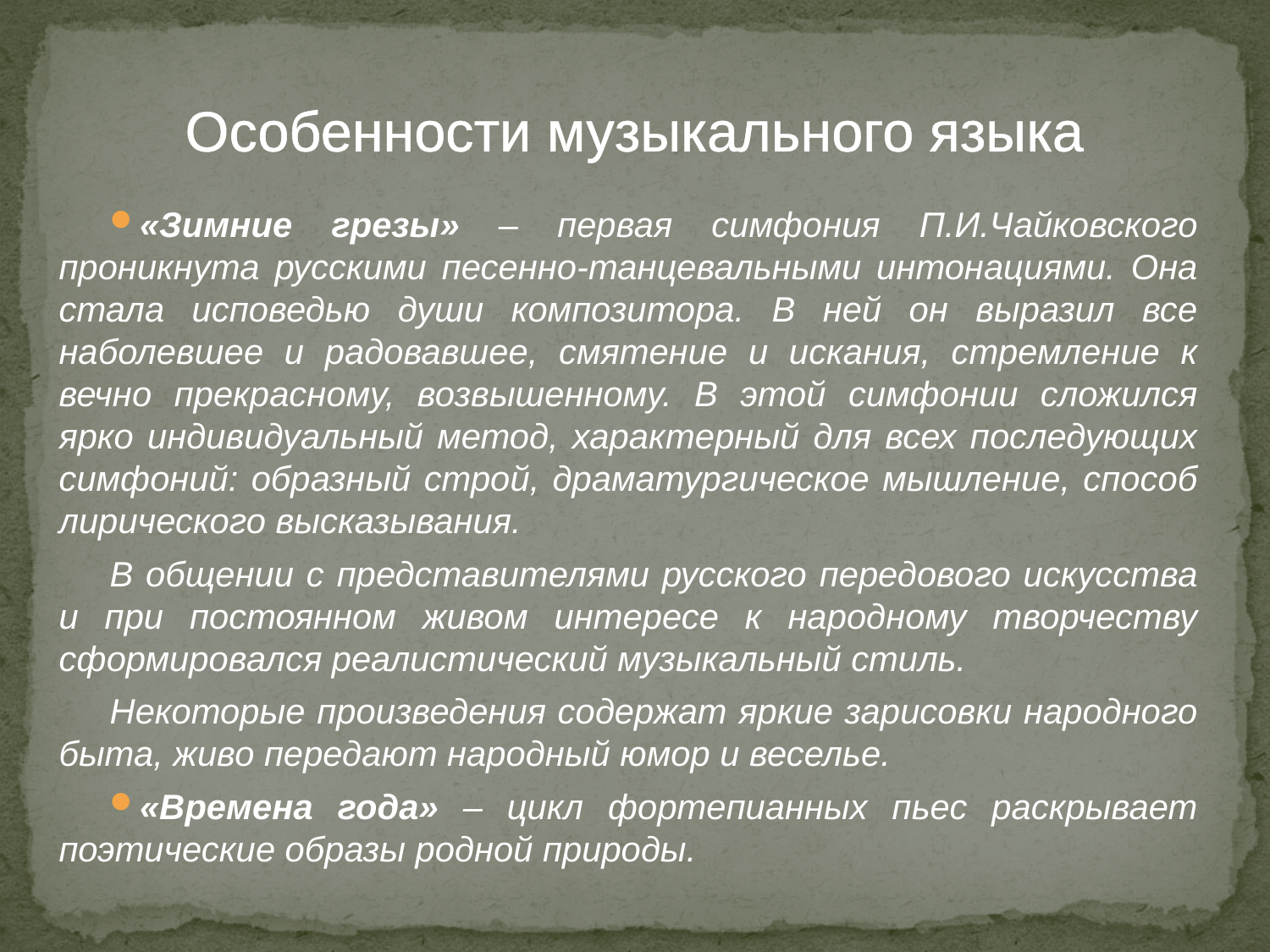

Особенности музыкального языка
«Зимние грезы» – первая симфония П.И.Чайковского проникнута русскими песенно-танцевальными интонациями. Она стала исповедью души композитора. В ней он выразил все наболевшее и радовавшее, смятение и искания, стремление к вечно прекрасному, возвышенному. В этой симфонии сложился ярко индивидуальный метод, характерный для всех последующих симфоний: образный строй, драматургическое мышление, способ лирического высказывания.
В общении с представителями русского передового искусства и при постоянном живом интересе к народному творчеству сформировался реалистический музыкальный стиль.
Некоторые произведения содержат яркие зарисовки народного быта, живо передают народный юмор и веселье.
«Времена года» – цикл фортепианных пьес раскрывает поэтические образы родной природы.